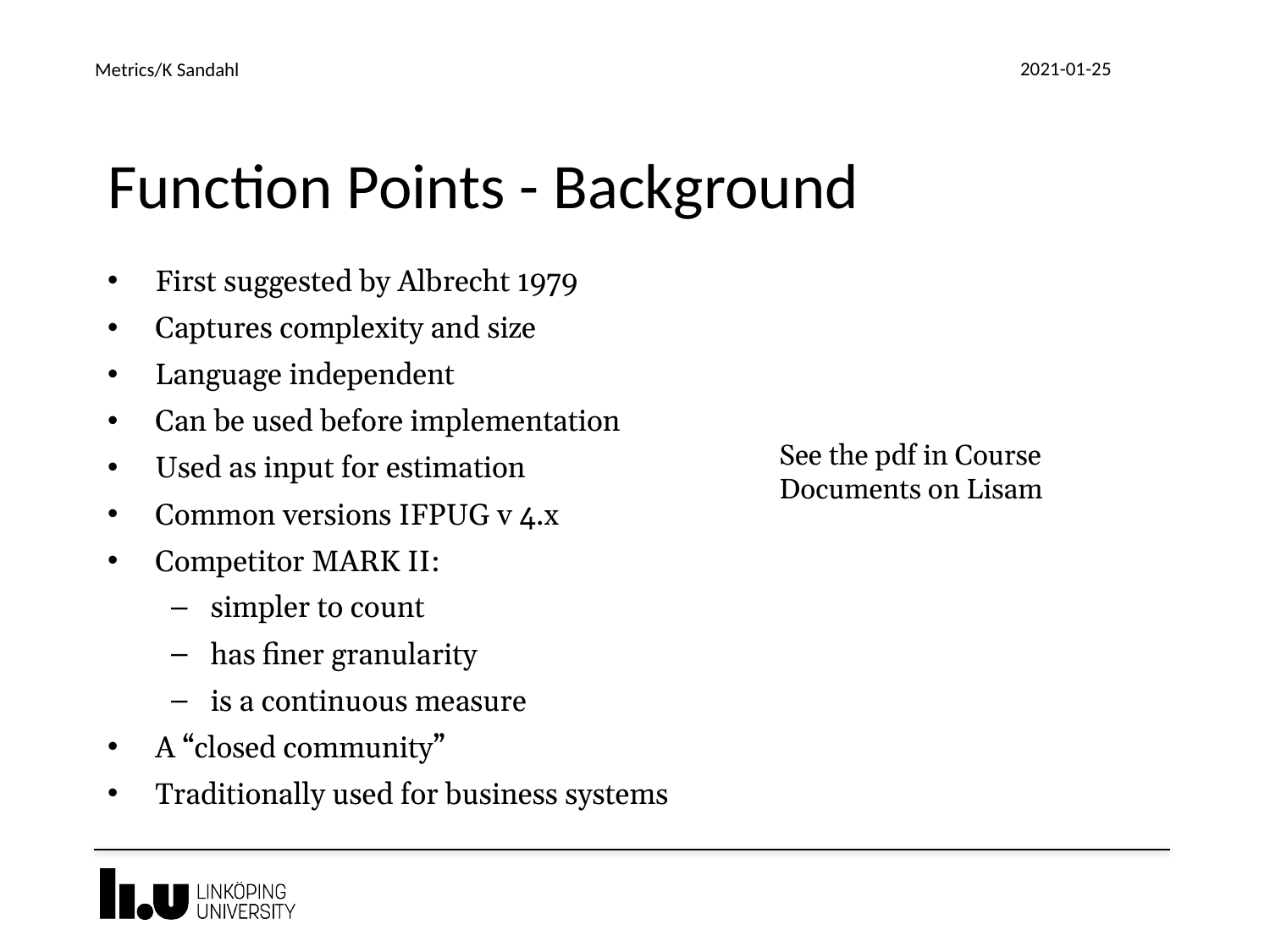

2021-01-25
Metrics/K Sandahl
# Function Points - Background
First suggested by Albrecht 1979
Captures complexity and size
Language independent
Can be used before implementation
Used as input for estimation
Common versions IFPUG v 4.x
Competitor MARK II:
simpler to count
has finer granularity
is a continuous measure
A “closed community”
Traditionally used for business systems
See the pdf in Course Documents on Lisam